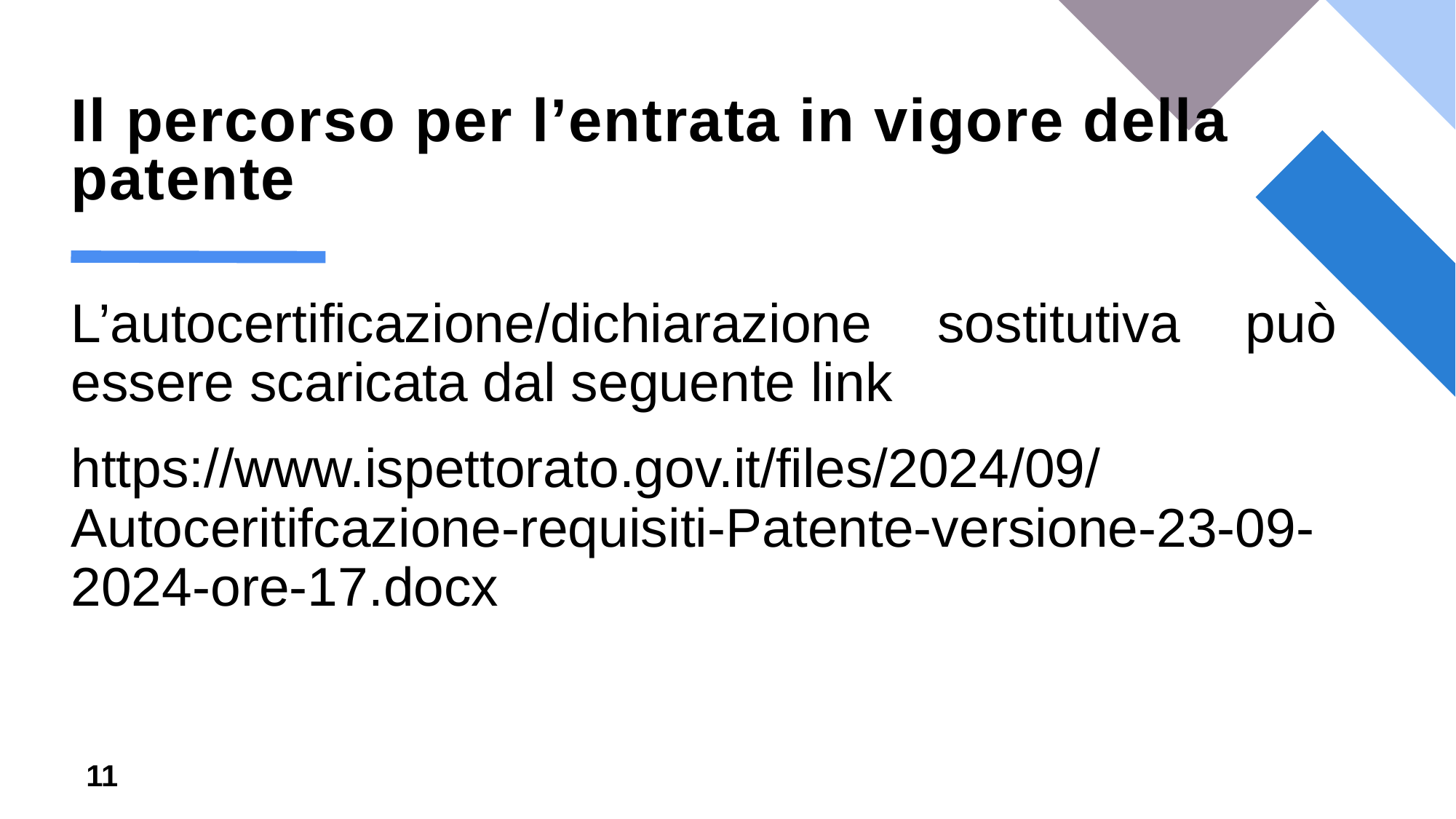

# Il percorso per l’entrata in vigore della patente
L’autocertificazione/dichiarazione sostitutiva può essere scaricata dal seguente link
https://www.ispettorato.gov.it/files/2024/09/Autoceritifcazione-requisiti-Patente-versione-23-09-2024-ore-17.docx

11